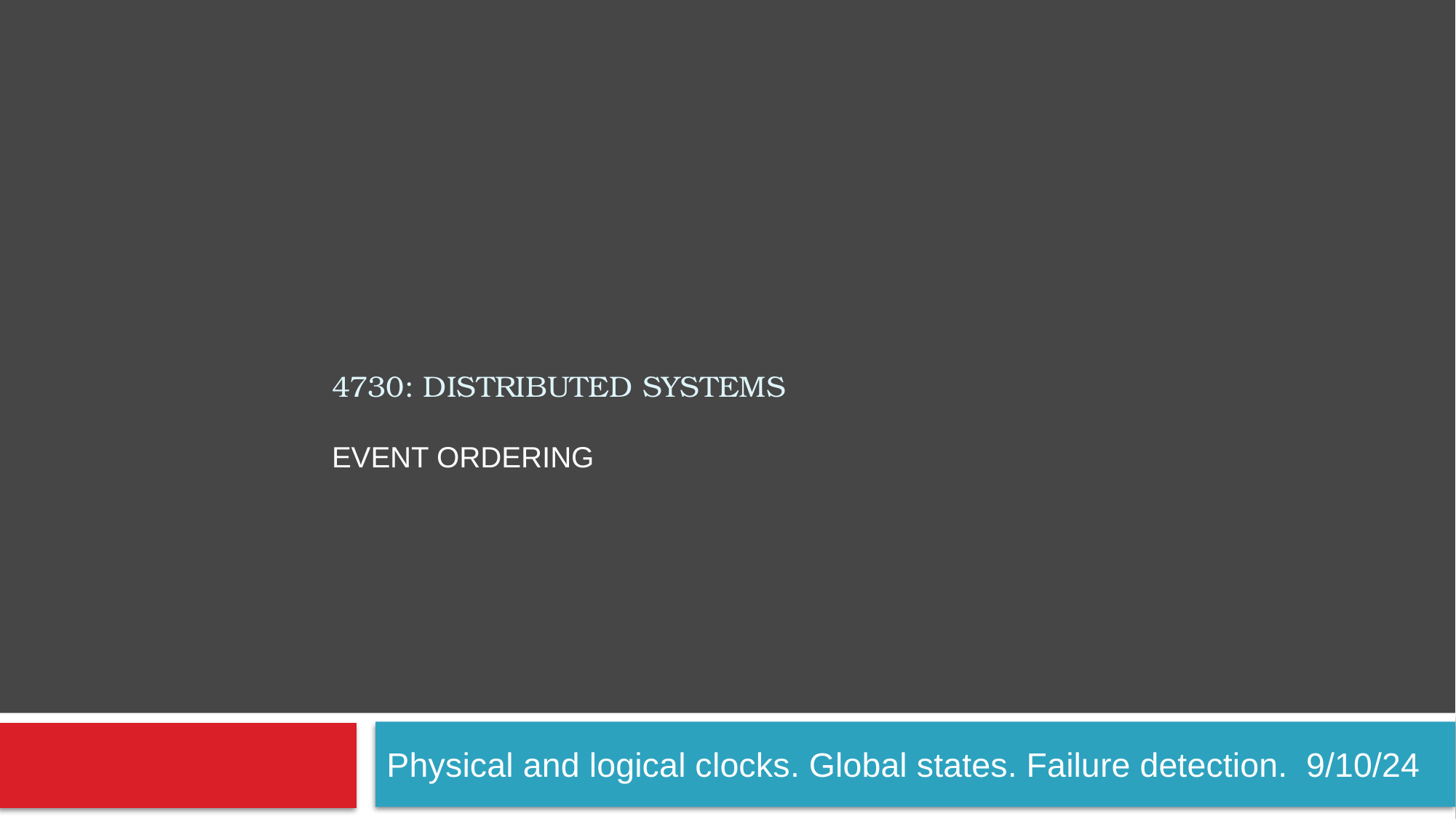

# 4730: Distributed Systems Event Ordering

Physical and logical clocks. Global states. Failure detection.  9/10/24